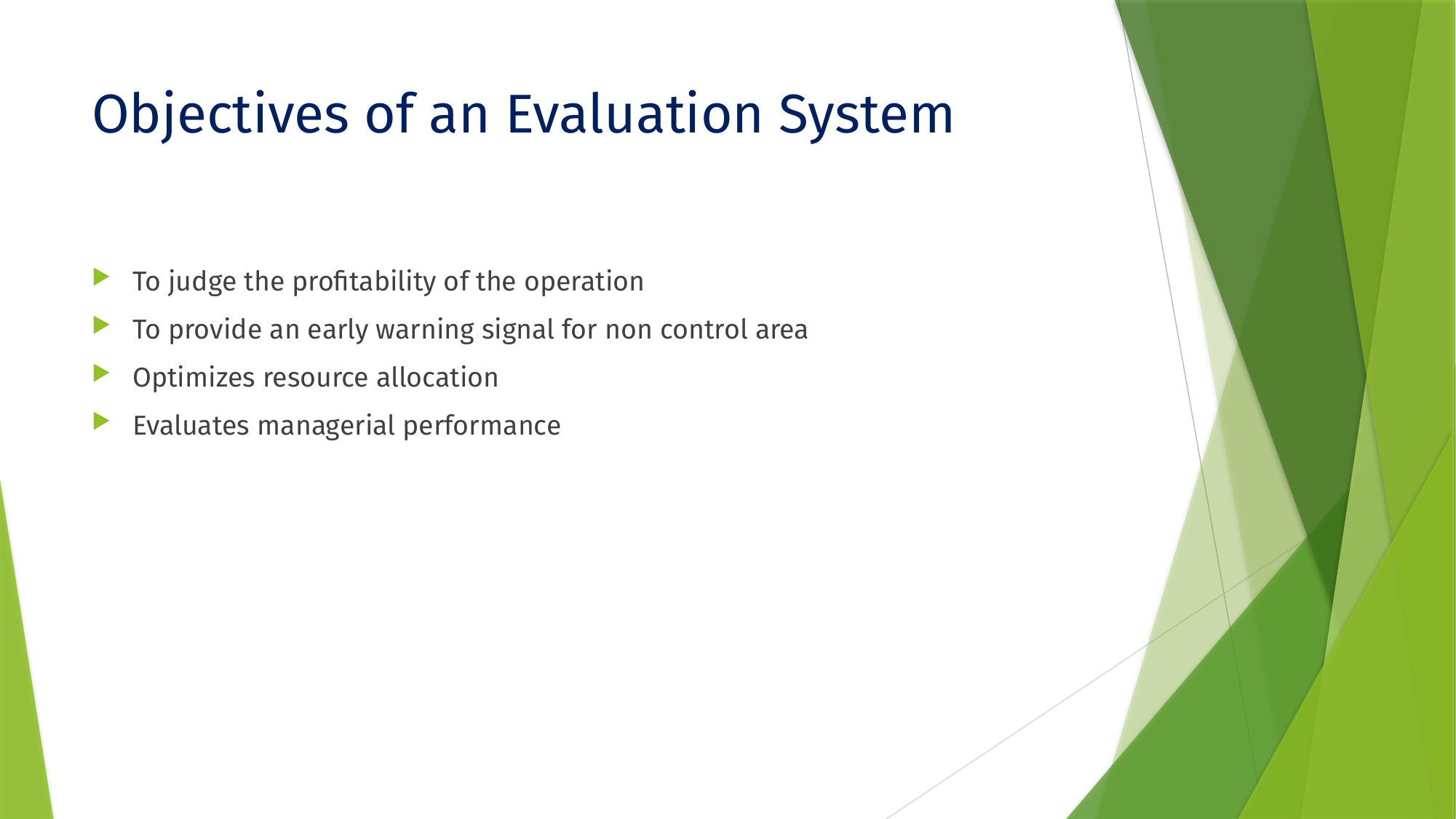

# Objectives of an Evaluation System
To judge the profitability of the operation
To provide an early warning signal for non control area
Optimizes resource allocation
Evaluates managerial performance